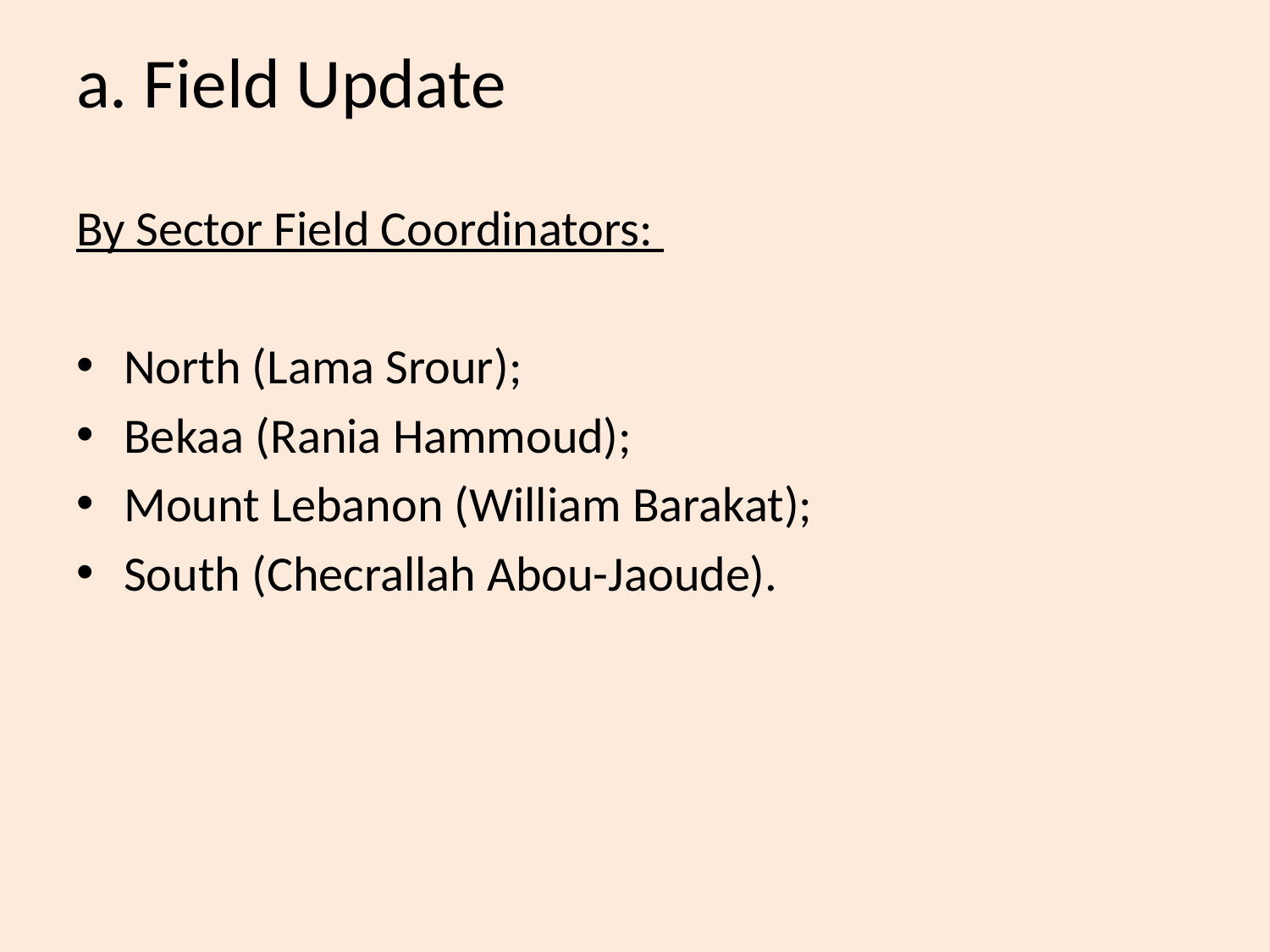

# a. Field Update
By Sector Field Coordinators:

North (Lama Srour);
Bekaa (Rania Hammoud);
Mount Lebanon (William Barakat);
South (Checrallah Abou-Jaoude).